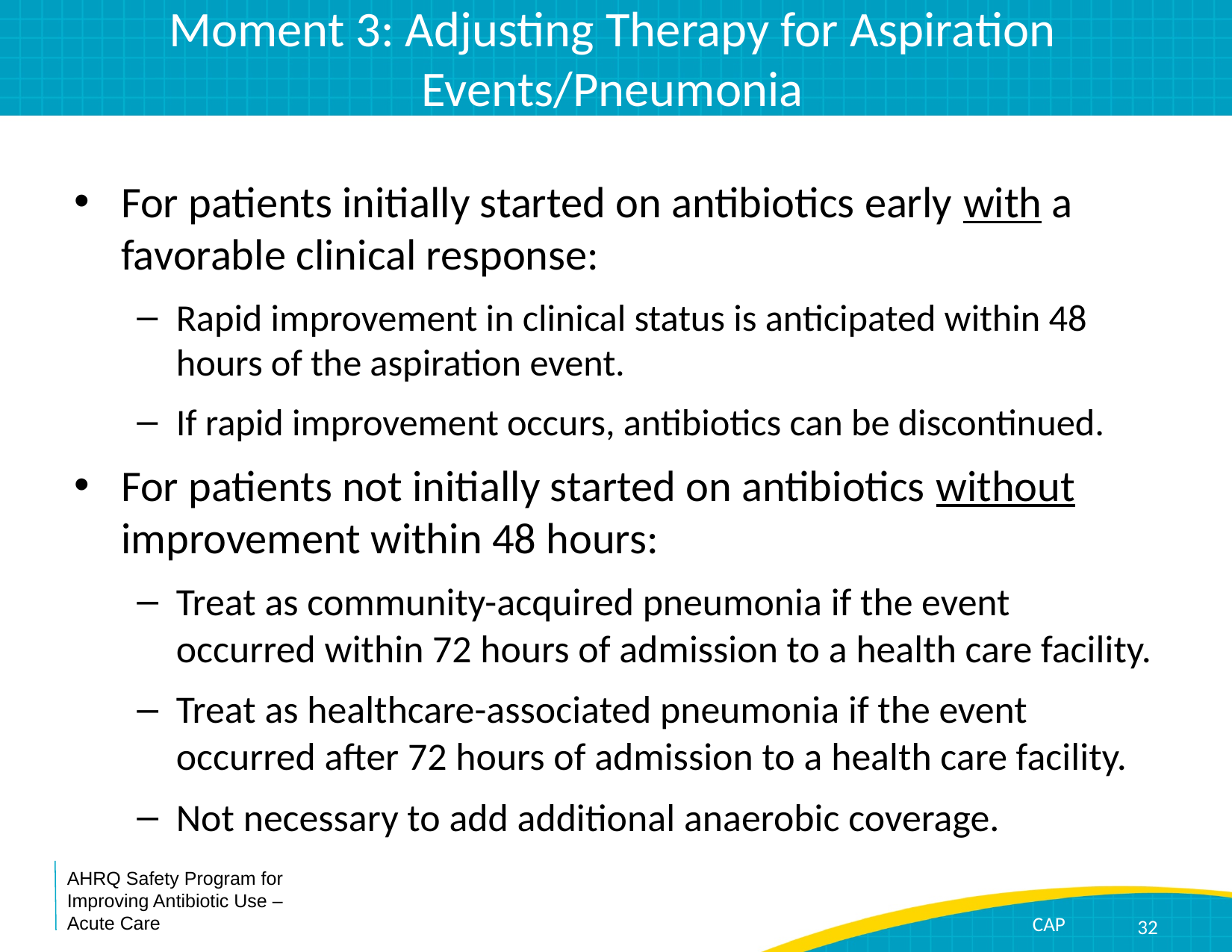

# Moment 3: Adjusting Therapy for Aspiration Events/Pneumonia
For patients initially started on antibiotics early with a favorable clinical response:
Rapid improvement in clinical status is anticipated within 48 hours of the aspiration event.
If rapid improvement occurs, antibiotics can be discontinued.
For patients not initially started on antibiotics without improvement within 48 hours:
Treat as community-acquired pneumonia if the event occurred within 72 hours of admission to a health care facility.
Treat as healthcare-associated pneumonia if the event occurred after 72 hours of admission to a health care facility.
Not necessary to add additional anaerobic coverage.
32